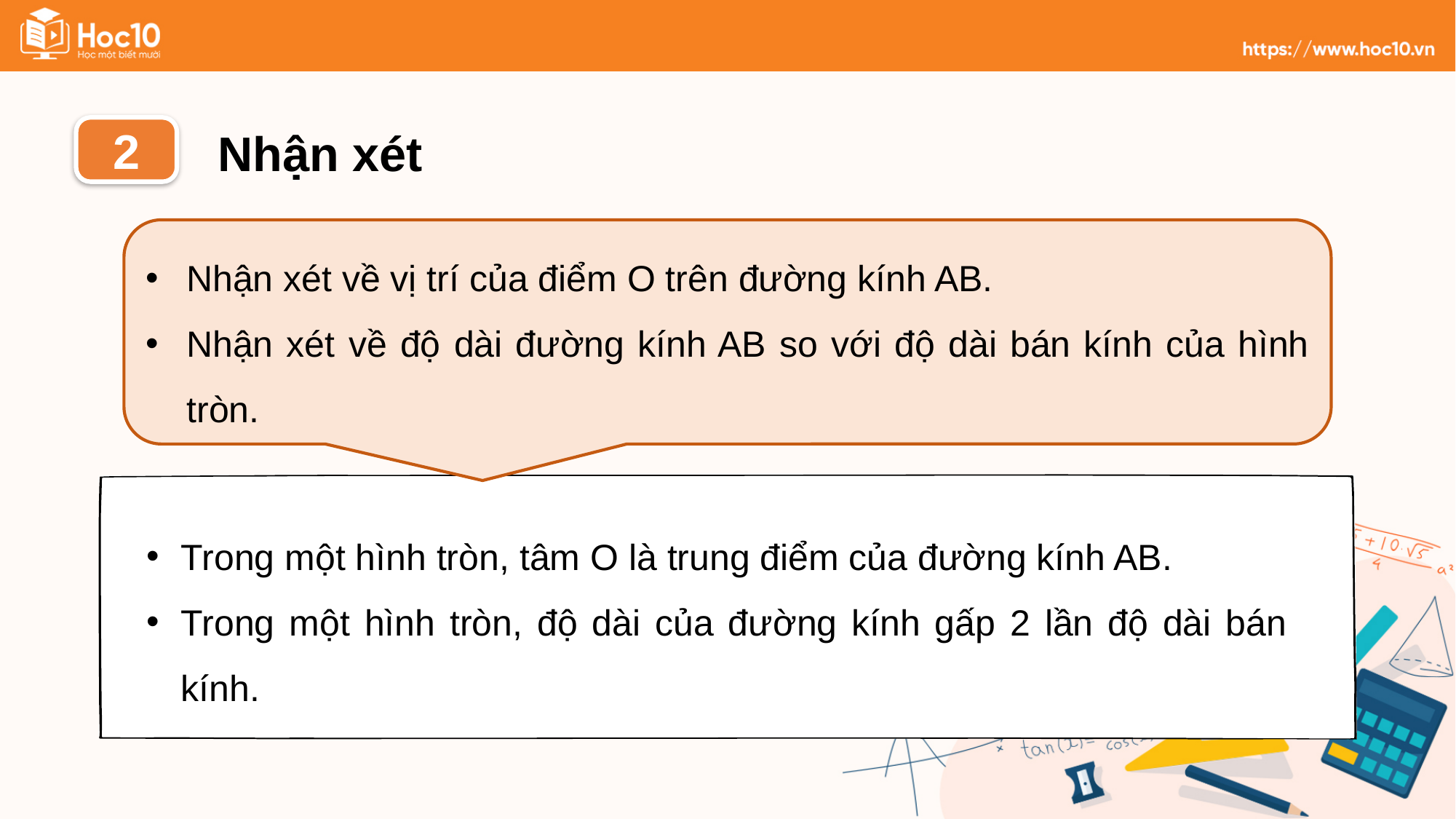

2
Nhận xét
Nhận xét về vị trí của điểm O trên đường kính AB.
Nhận xét về độ dài đường kính AB so với độ dài bán kính của hình tròn.

Trong một hình tròn, tâm O là trung điểm của đường kính AB.
Trong một hình tròn, độ dài của đường kính gấp 2 lần độ dài bán kính.